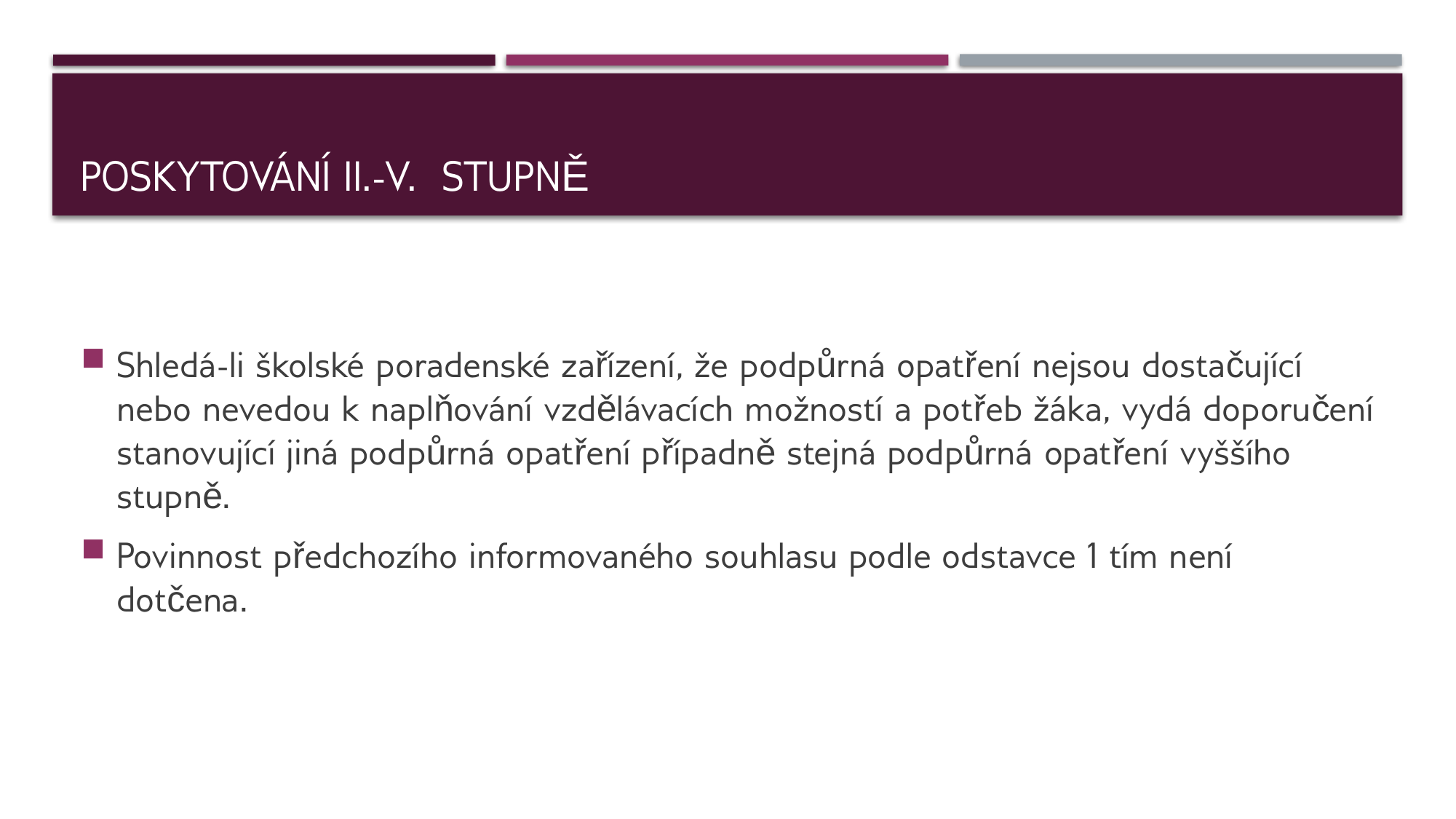

# Poskytování ii.-v.  stupně
Shledá-li školské poradenské zařízení, že podpůrná opatření nejsou dostačující nebo nevedou k naplňování vzdělávacích možností a potřeb žáka, vydá doporučení stanovující jiná podpůrná opatření případně stejná podpůrná opatření vyššího stupně.
Povinnost předchozího informovaného souhlasu podle odstavce 1 tím není dotčena.